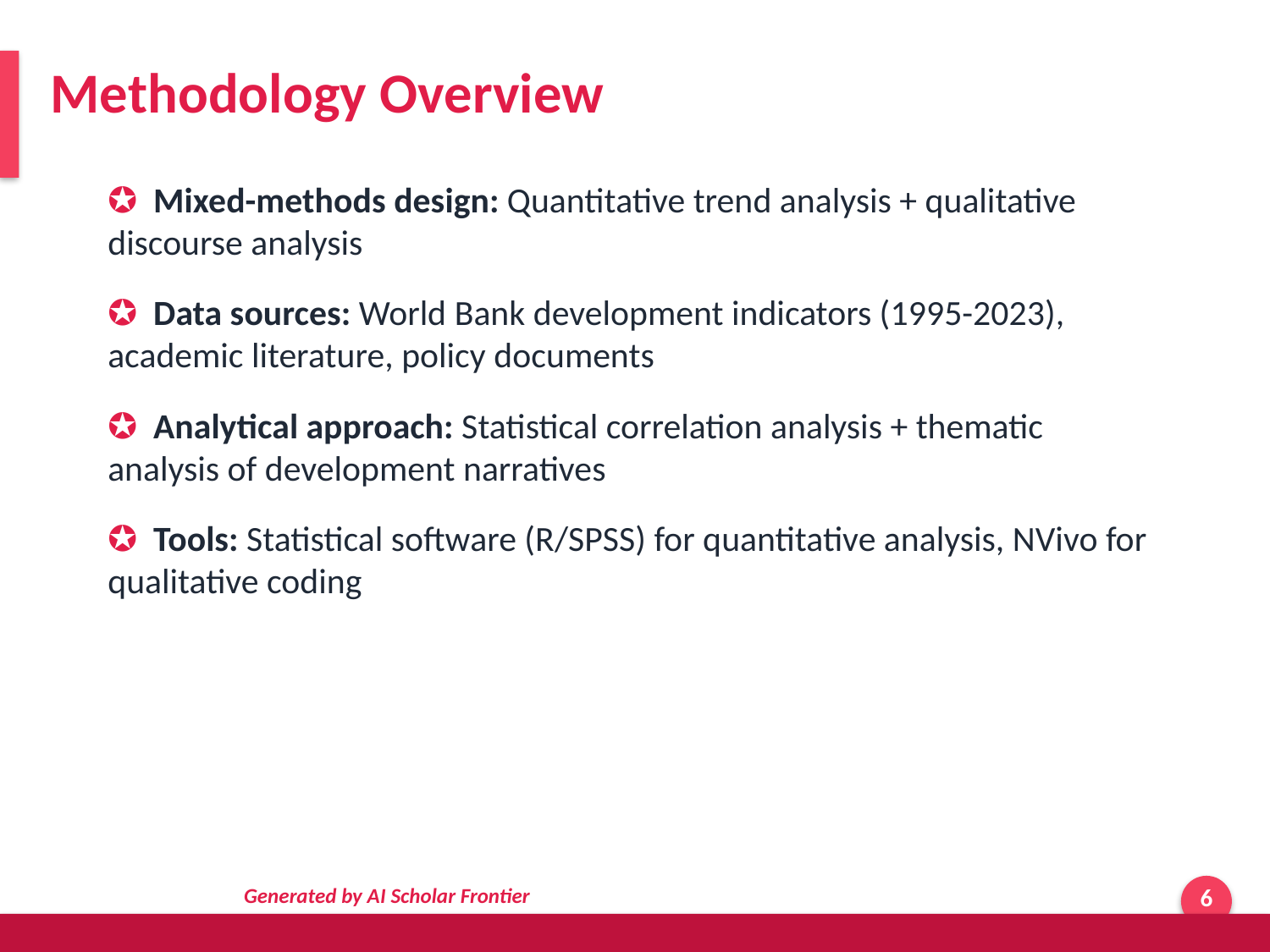

Methodology Overview
✪  Mixed-methods design: Quantitative trend analysis + qualitative discourse analysis
✪  Data sources: World Bank development indicators (1995-2023), academic literature, policy documents
✪  Analytical approach: Statistical correlation analysis + thematic analysis of development narratives
✪  Tools: Statistical software (R/SPSS) for quantitative analysis, NVivo for qualitative coding
Generated by AI Scholar Frontier

6